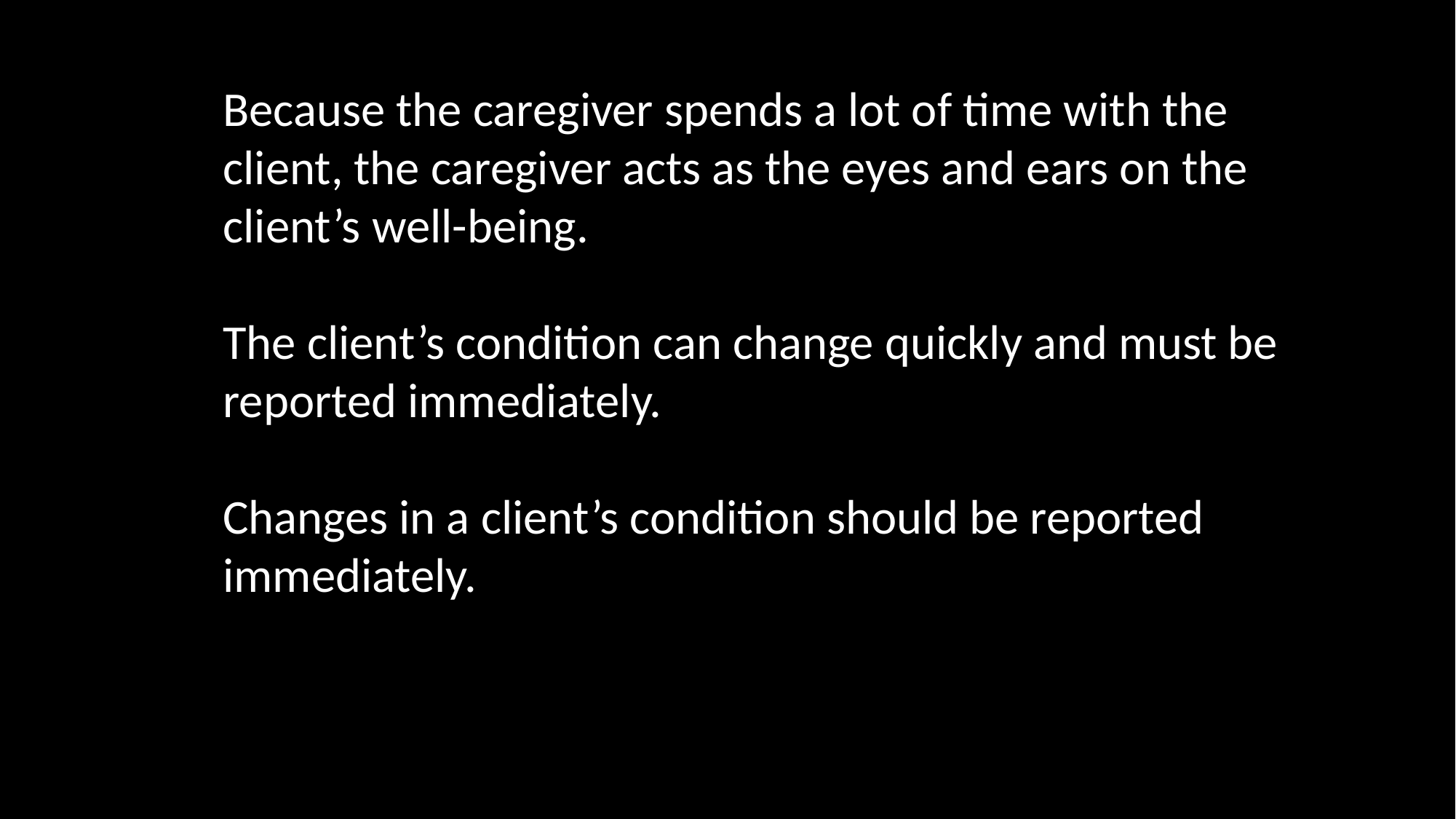

Because the caregiver spends a lot of time with the client, the caregiver acts as the eyes and ears on the client’s well-being.

The client’s condition can change quickly and must be reported immediately.

Changes in a client’s condition should be reported immediately.